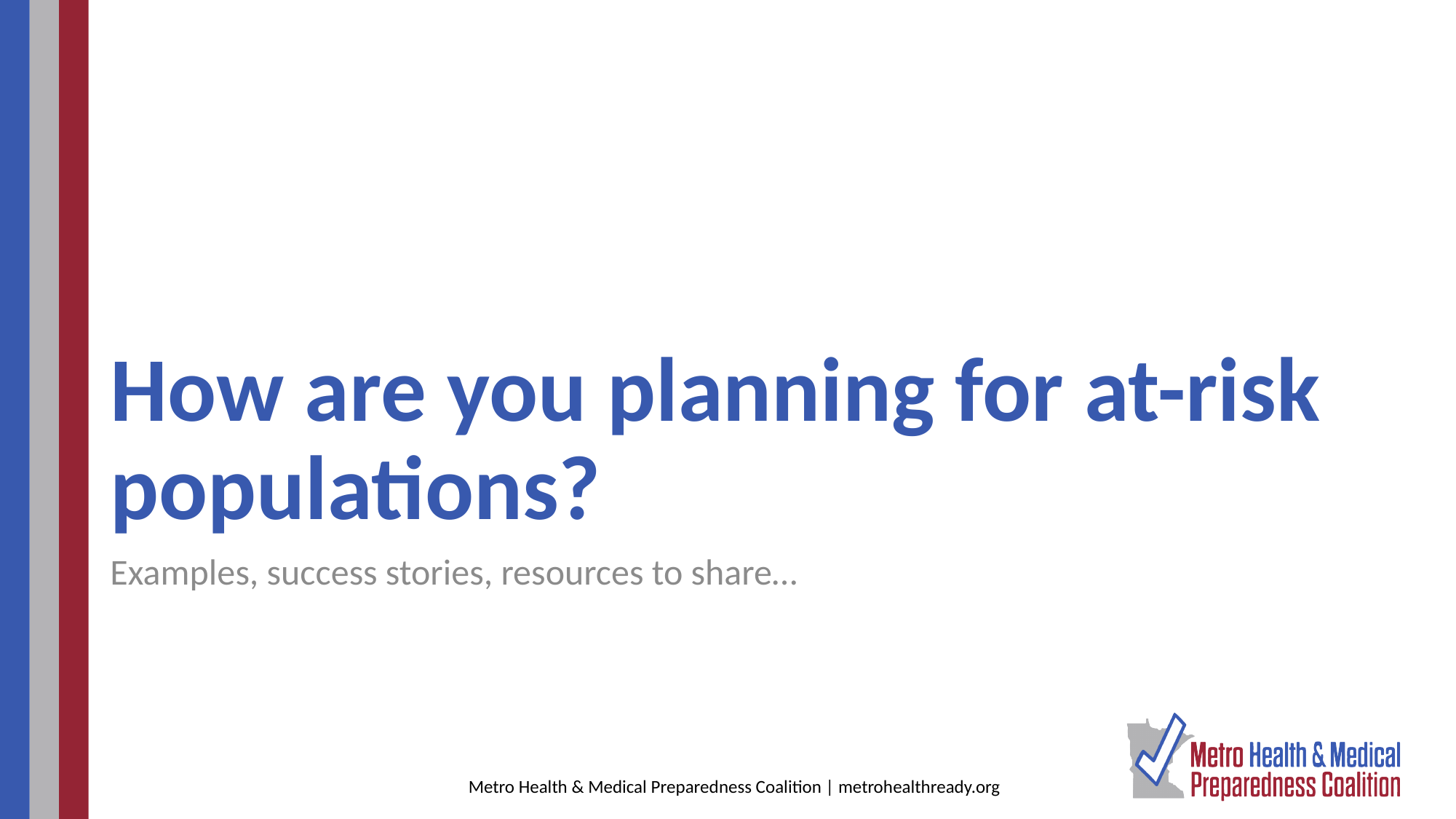

# How are you planning for at-risk populations?
Examples, success stories, resources to share…